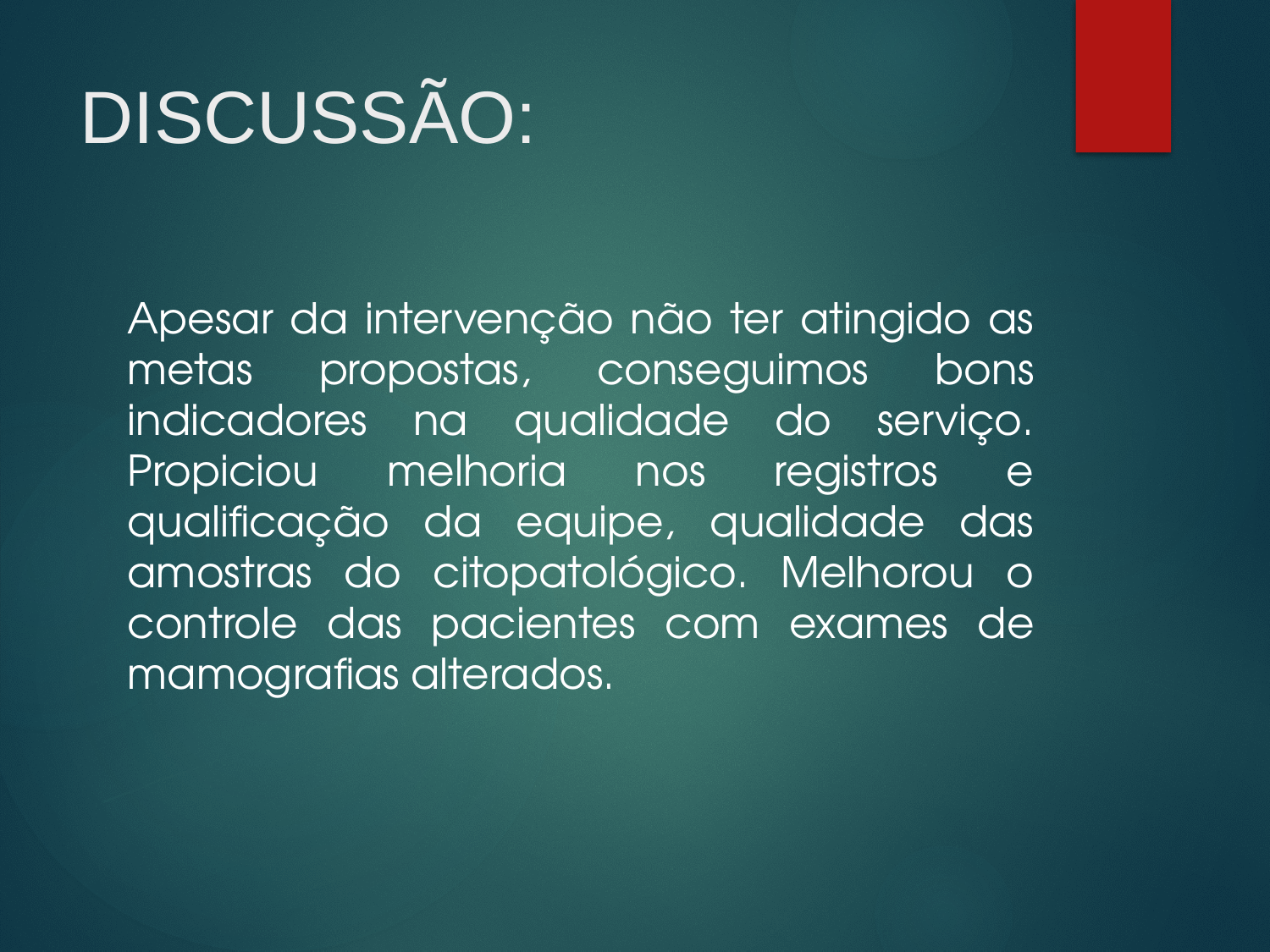

# DISCUSSÃO:
Apesar da intervenção não ter atingido as metas propostas, conseguimos bons indicadores na qualidade do serviço. Propiciou melhoria nos registros e qualificação da equipe, qualidade das amostras do citopatológico. Melhorou o controle das pacientes com exames de mamografias alterados.